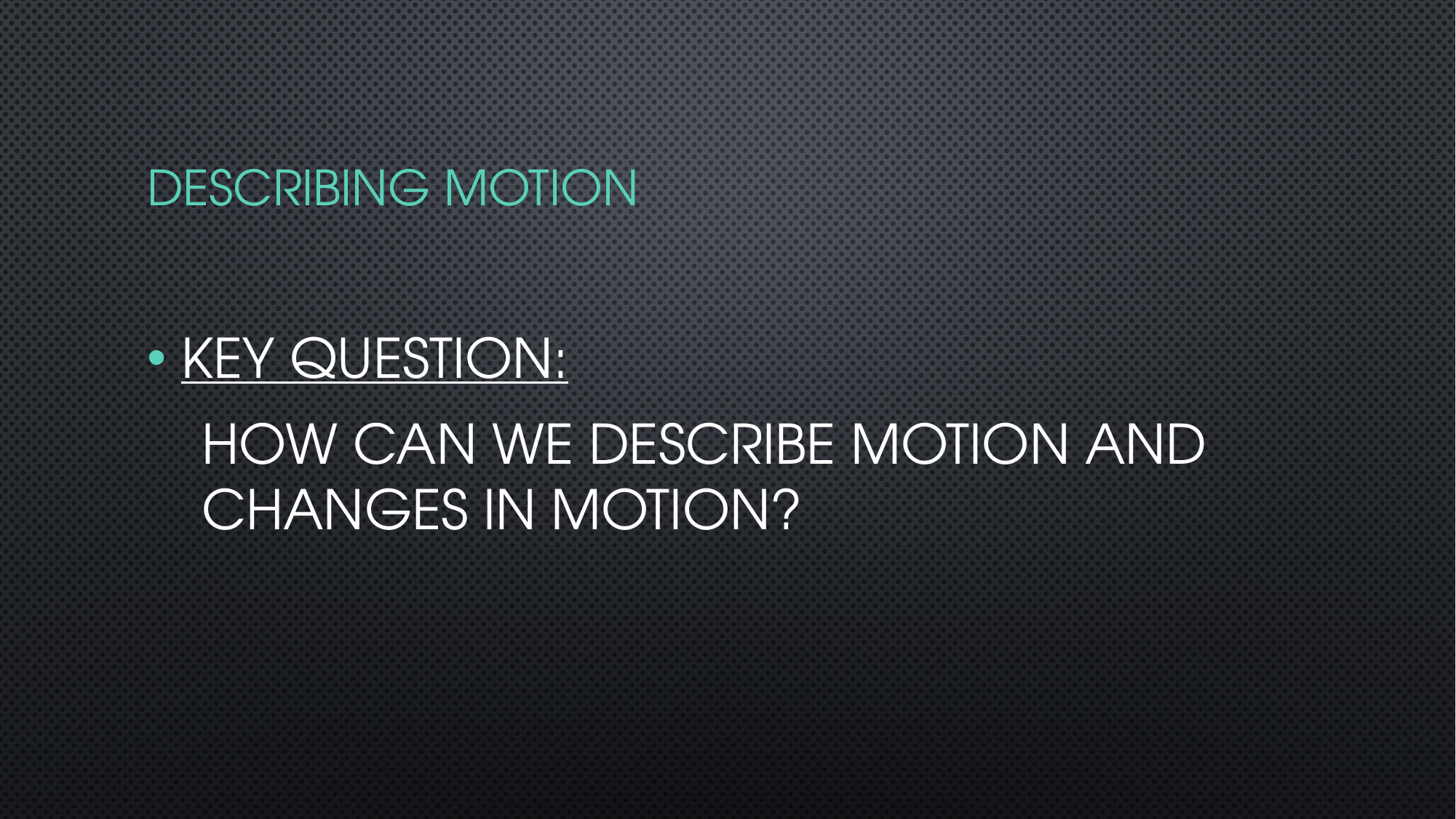

# Describing motion
Key question:
How can we describe motion and changes in motion?